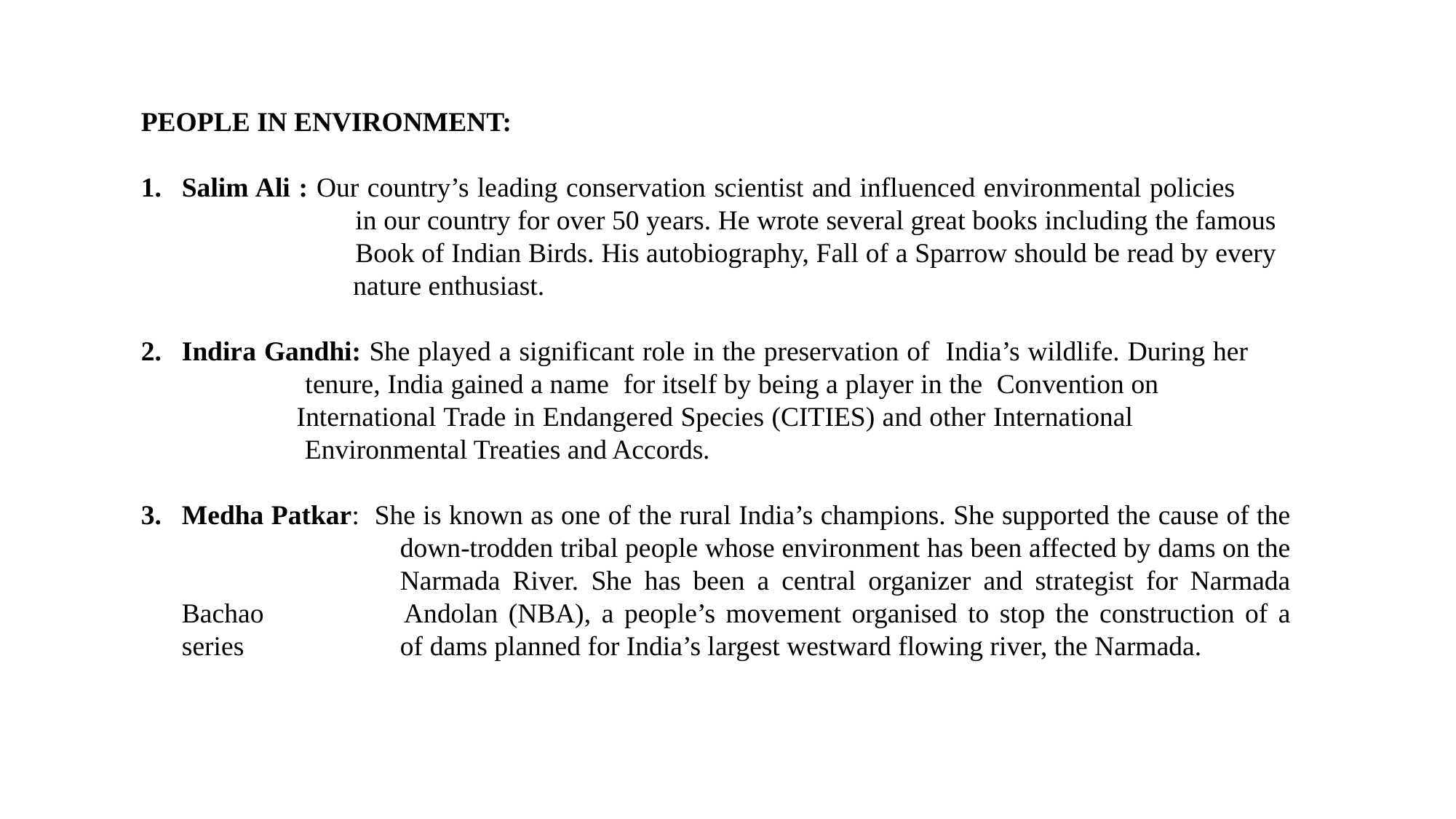

PEOPLE IN ENVIRONMENT:

Salim Ali : Our country’s leading conservation scientist and influenced environmental policies 		         in our country for over 50 years. He wrote several great books including the famous     	         Book of Indian Birds. His autobiography, Fall of a Sparrow should be read by every        	         nature enthusiast.

Indira Gandhi: She played a significant role in the preservation of  India’s wildlife. During her 		  tenure, India gained a name  for itself by being a player in the  Convention on 		                  International Trade in Endangered Species (CITIES) and other International 			  Environmental Treaties and Accords.

Medha Patkar:  She is known as one of the rural India’s champions. She supported the cause of the 		down-trodden tribal people whose environment has been affected by dams on the 		Narmada River. She has been a central organizer and strategist for Narmada Bachao 		Andolan (NBA), a people’s movement organised to stop the construction of a series 		of dams planned for India’s largest westward flowing river, the Narmada.